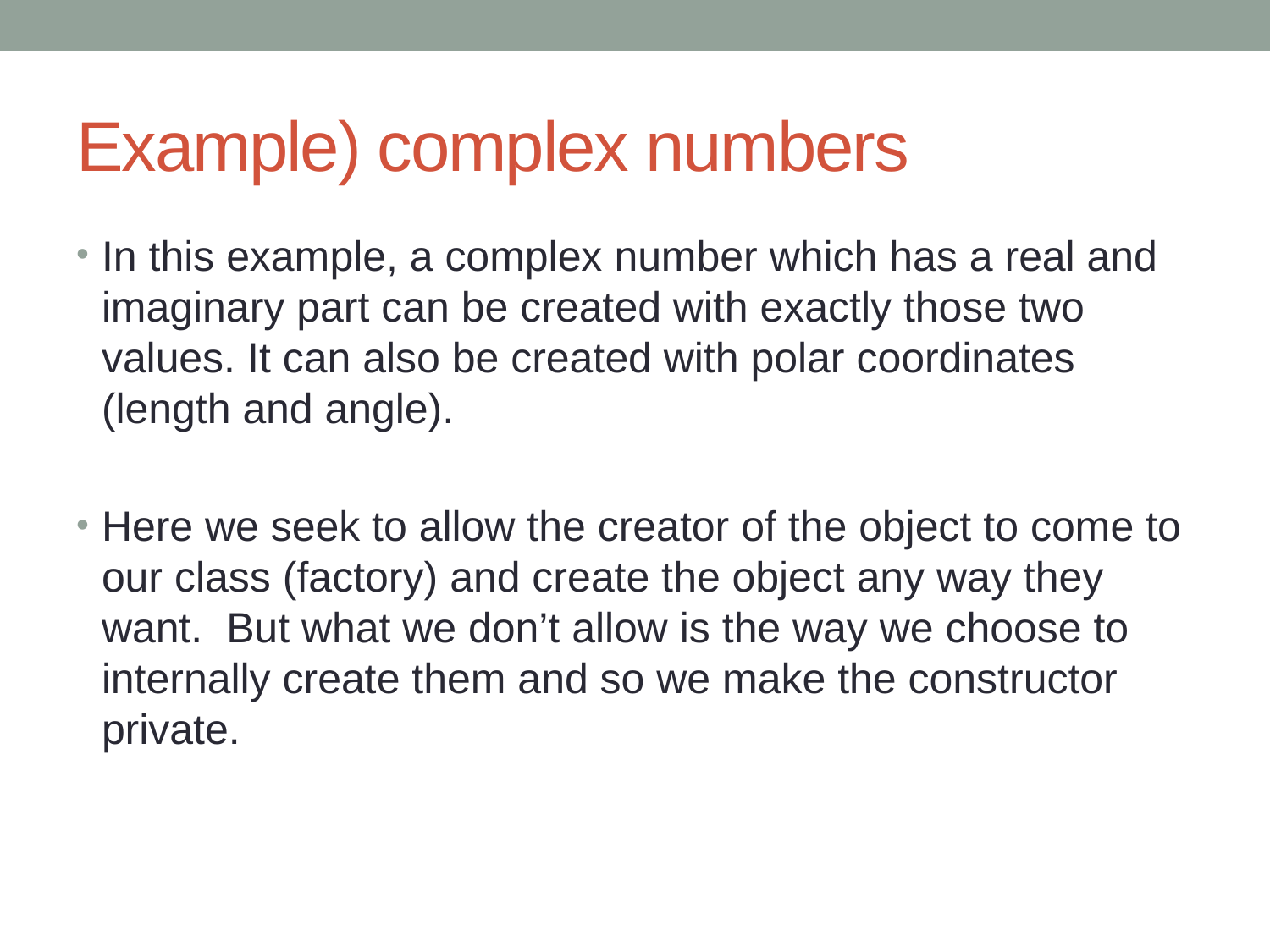

# Example) complex numbers
In this example, a complex number which has a real and imaginary part can be created with exactly those two values. It can also be created with polar coordinates (length and angle).

Here we seek to allow the creator of the object to come to our class (factory) and create the object any way they want.  But what we don’t allow is the way we choose to internally create them and so we make the constructor private.